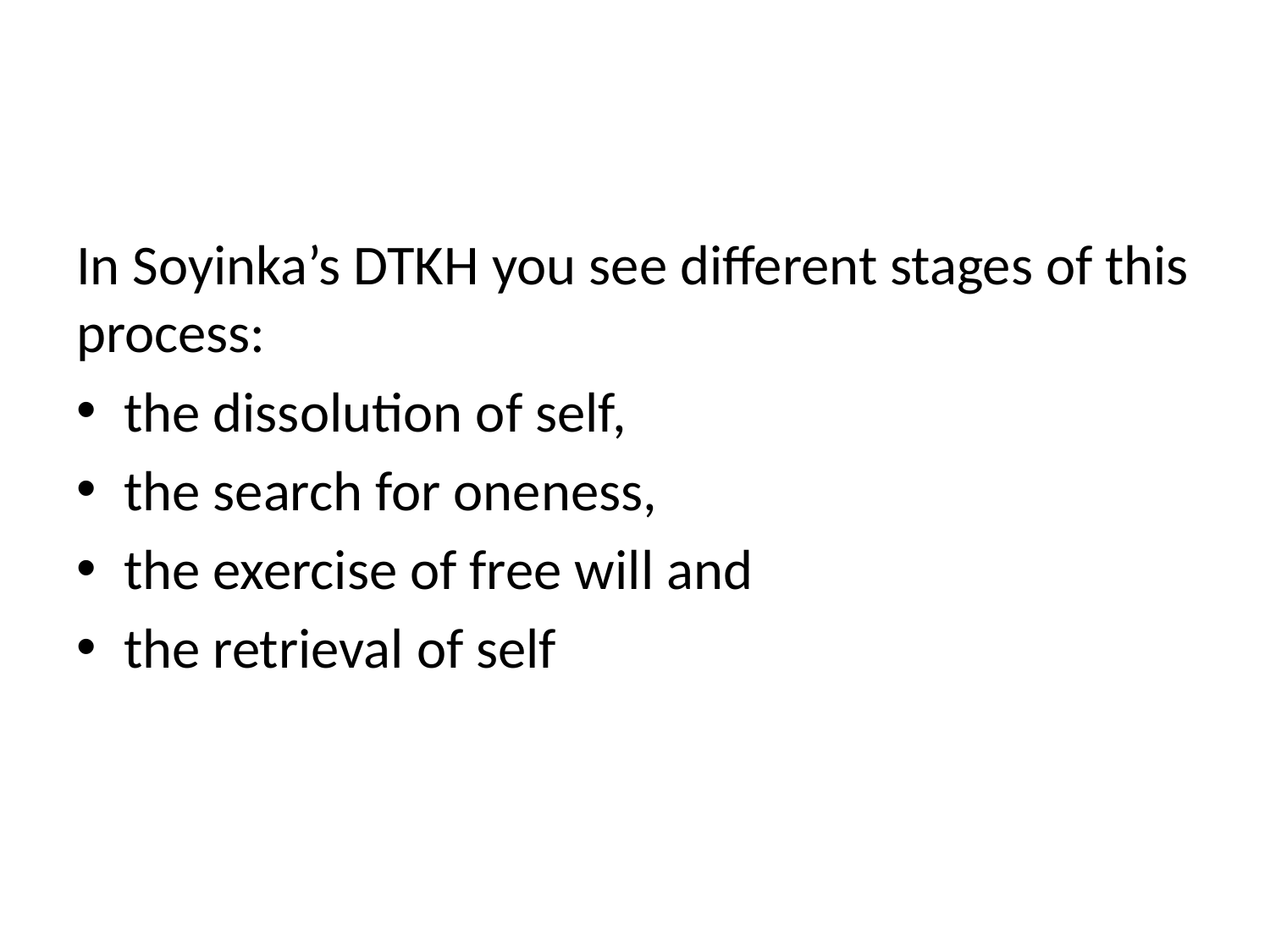

#
In Soyinka’s DTKH you see different stages of this process:
the dissolution of self,
the search for oneness,
the exercise of free will and
the retrieval of self